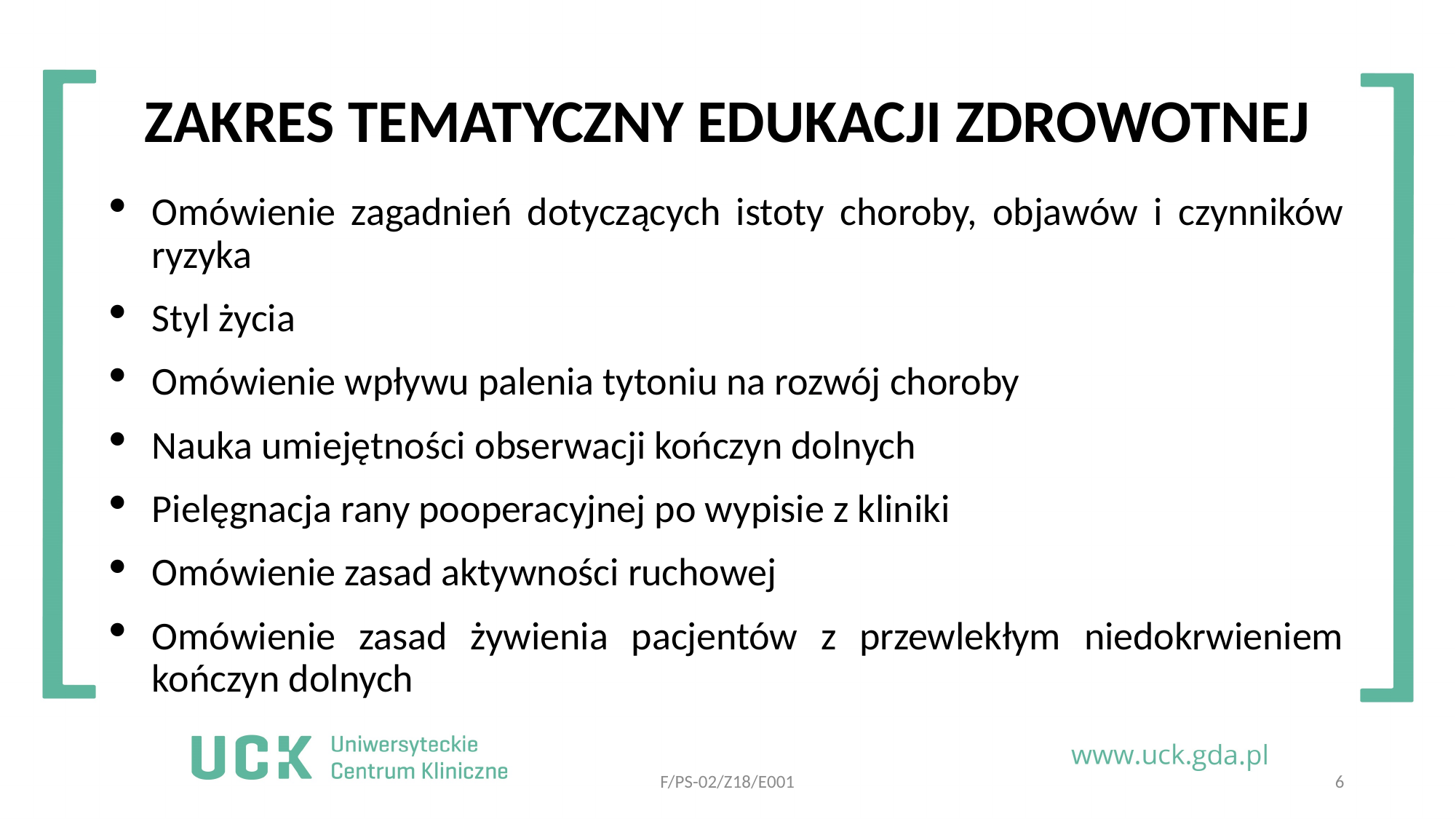

# ZAKRES TEMATYCZNY EDUKACJI ZDROWOTNEJ

Omówienie zagadnień dotyczących istoty choroby, objawów i czynników ryzyka
Styl życia
Omówienie wpływu palenia tytoniu na rozwój choroby
Nauka umiejętności obserwacji kończyn dolnych
Pielęgnacja rany pooperacyjnej po wypisie z kliniki
Omówienie zasad aktywności ruchowej
Omówienie zasad żywienia pacjentów z przewlekłym niedokrwieniem kończyn dolnych

F/PS-02/Z18/E001
6